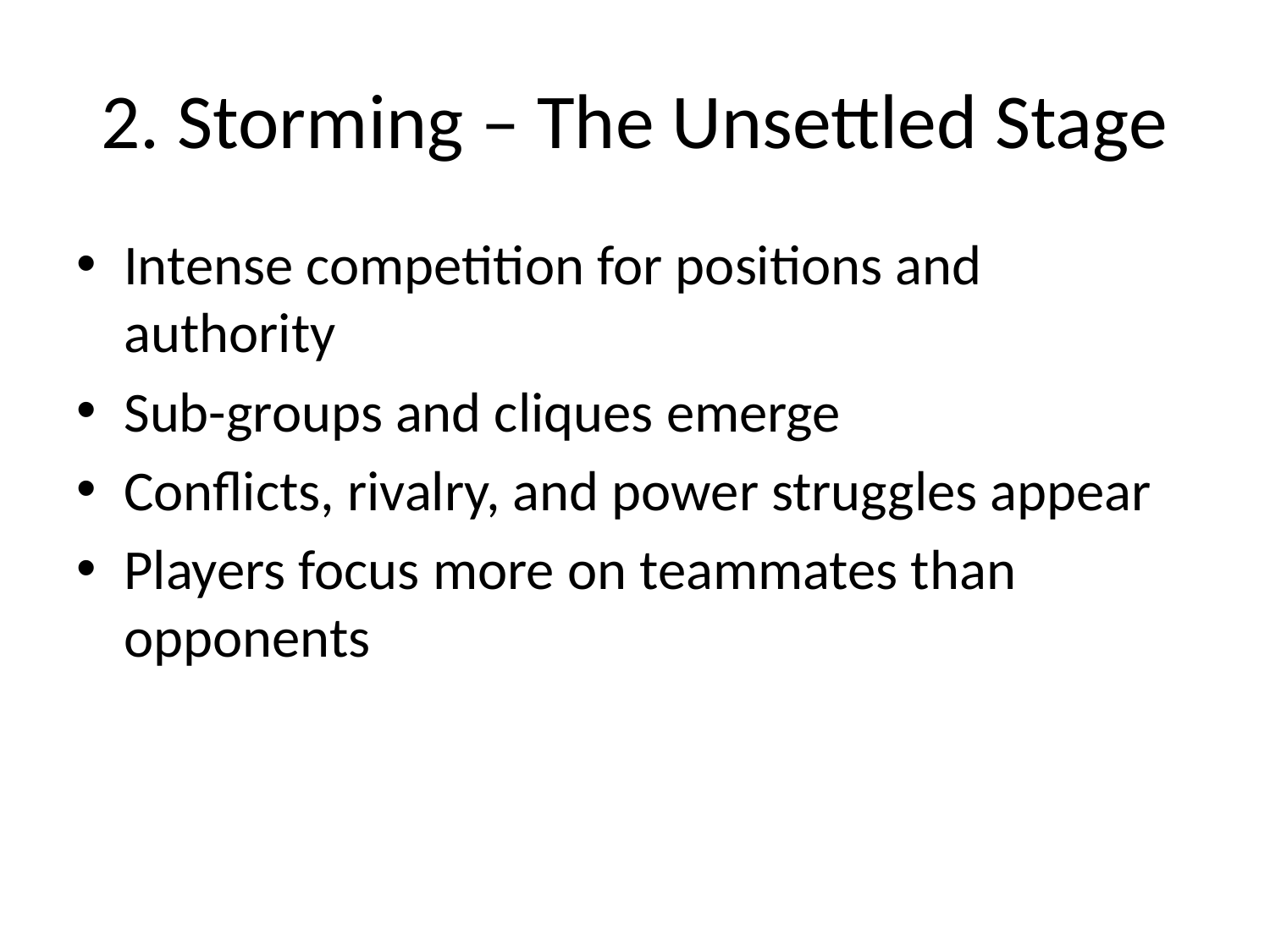

# 2. Storming – The Unsettled Stage
Intense competition for positions and authority
Sub-groups and cliques emerge
Conflicts, rivalry, and power struggles appear
Players focus more on teammates than opponents